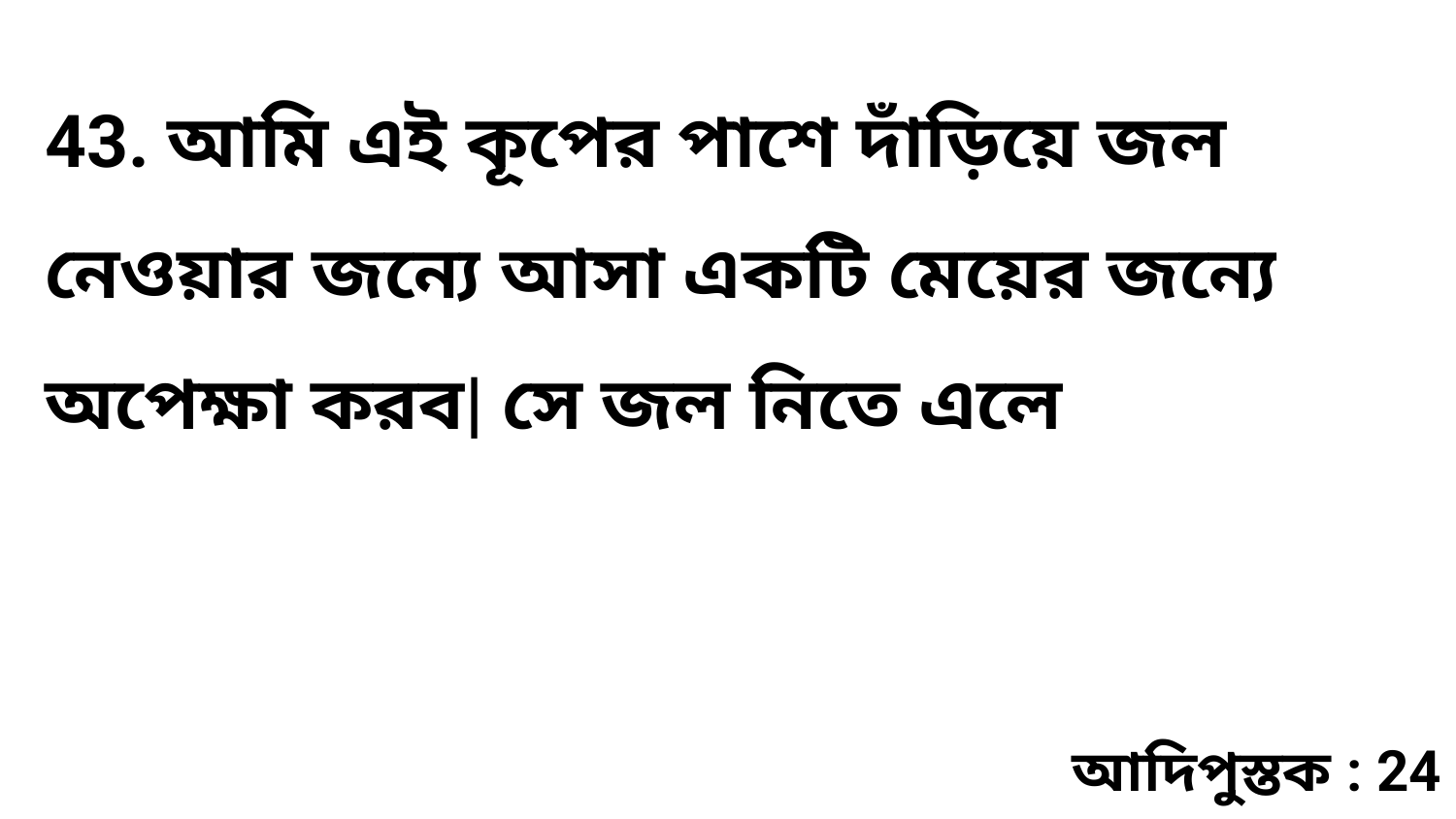

43. আমি এই কূপের পাশে দাঁড়িয়ে জল নেওয়ার জন্যে আসা একটি মেয়ের জন্যে অপেক্ষা করব| সে জল নিতে এলে
আদিপুস্তক : 24